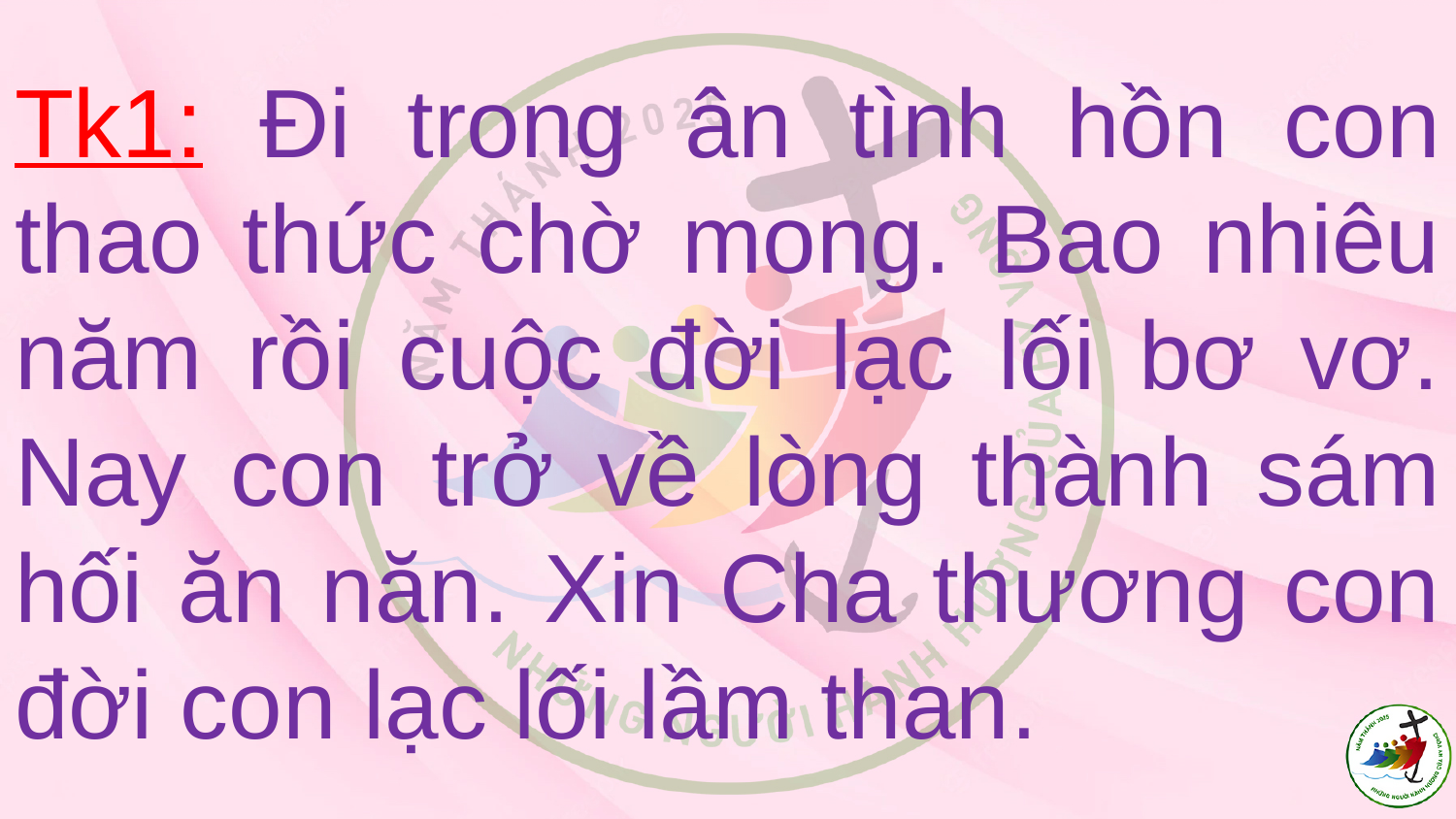

# Tk1: Đi trong ân tình hồn con thao thức chờ mong. Bao nhiêu năm rồi cuộc đời lạc lối bơ vơ. Nay con trở về lòng thành sám hối ăn năn. Xin Cha thương con đời con lạc lối lầm than.